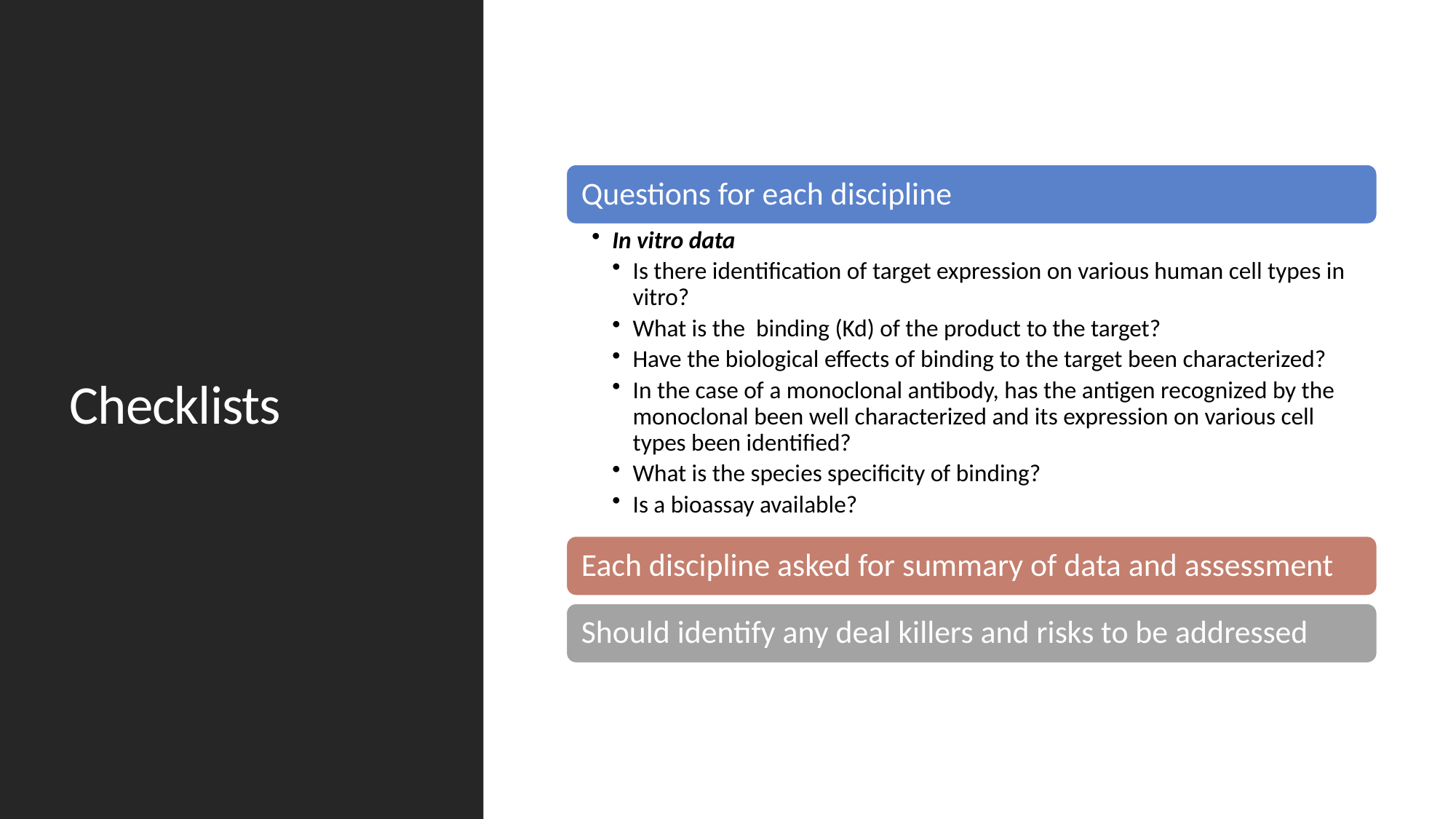

# Checklists
Questions for each discipline
In vitro data
Is there identification of target expression on various human cell types in vitro?
What is the  binding (Kd) of the product to the target?
Have the biological effects of binding to the target been characterized?
In the case of a monoclonal antibody, has the antigen recognized by the monoclonal been well characterized and its expression on various cell types been identified?
What is the species specificity of binding?
Is a bioassay available?
Each discipline asked for summary of data and assessment
Should identify any deal killers and risks to be addressed
Pullan Consulting
19